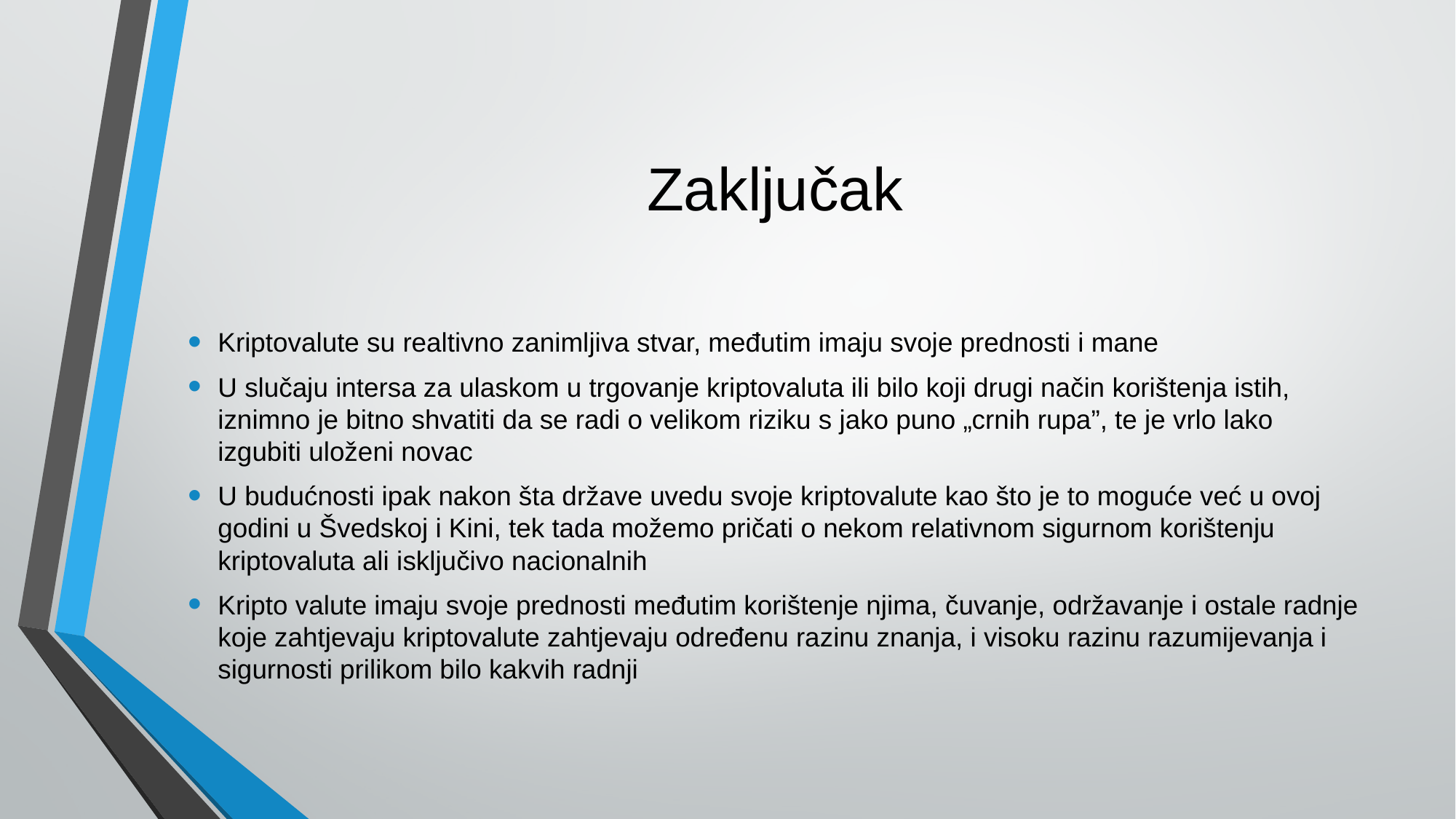

# Zaključak
Kriptovalute su realtivno zanimljiva stvar, međutim imaju svoje prednosti i mane
U slučaju intersa za ulaskom u trgovanje kriptovaluta ili bilo koji drugi način korištenja istih, iznimno je bitno shvatiti da se radi o velikom riziku s jako puno „crnih rupa”, te je vrlo lako izgubiti uloženi novac
U budućnosti ipak nakon šta države uvedu svoje kriptovalute kao što je to moguće već u ovoj godini u Švedskoj i Kini, tek tada možemo pričati o nekom relativnom sigurnom korištenju kriptovaluta ali isključivo nacionalnih
Kripto valute imaju svoje prednosti međutim korištenje njima, čuvanje, održavanje i ostale radnje koje zahtjevaju kriptovalute zahtjevaju određenu razinu znanja, i visoku razinu razumijevanja i sigurnosti prilikom bilo kakvih radnji